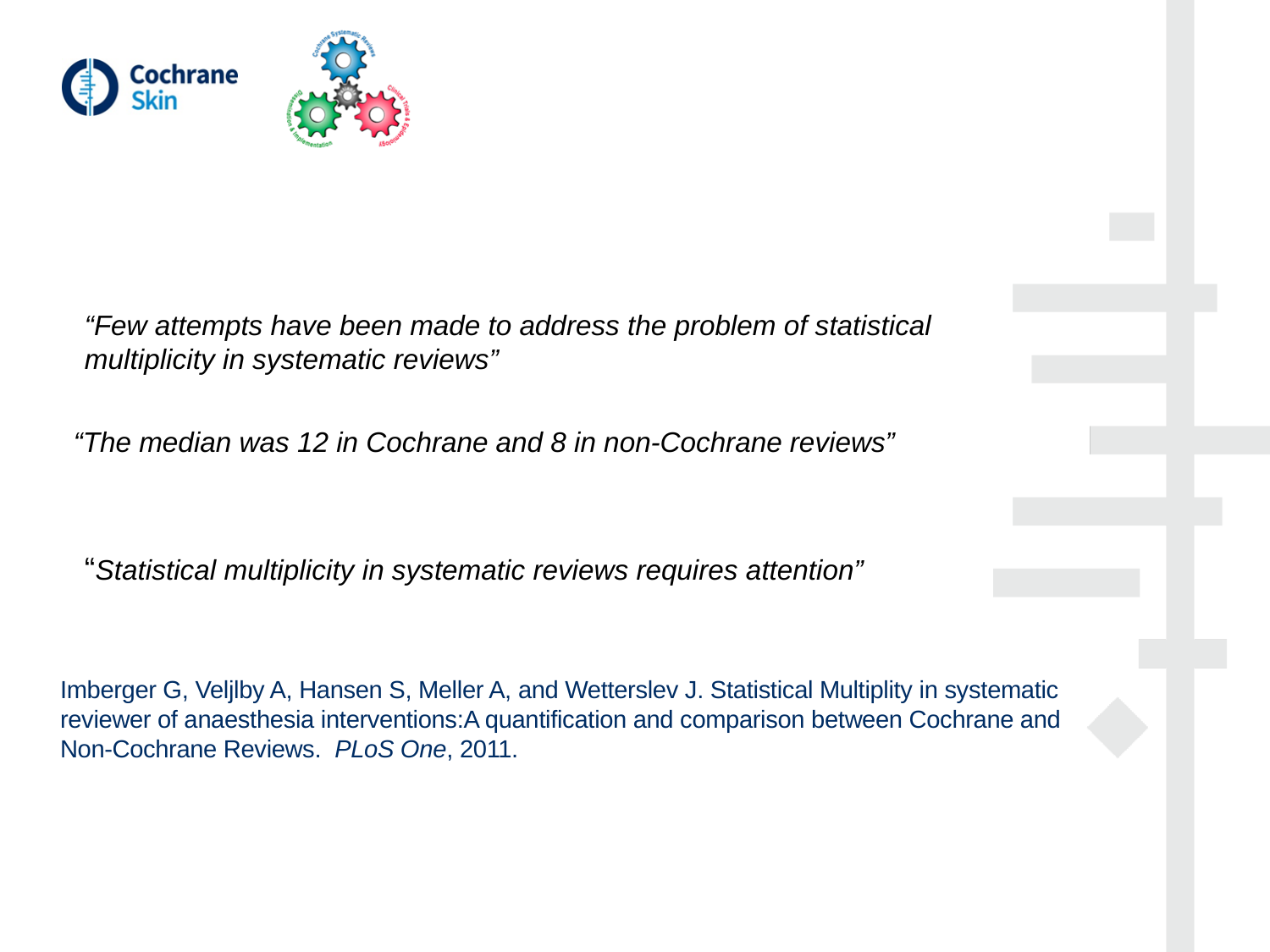

#
“Few attempts have been made to address the problem of statistical multiplicity in systematic reviews”
“The median was 12 in Cochrane and 8 in non-Cochrane reviews”
“Statistical multiplicity in systematic reviews requires attention”
Imberger G, Veljlby A, Hansen S, Meller A, and Wetterslev J. Statistical Multiplity in systematic reviewer of anaesthesia interventions:A quantification and comparison between Cochrane and Non-Cochrane Reviews.  PLoS One, 2011.